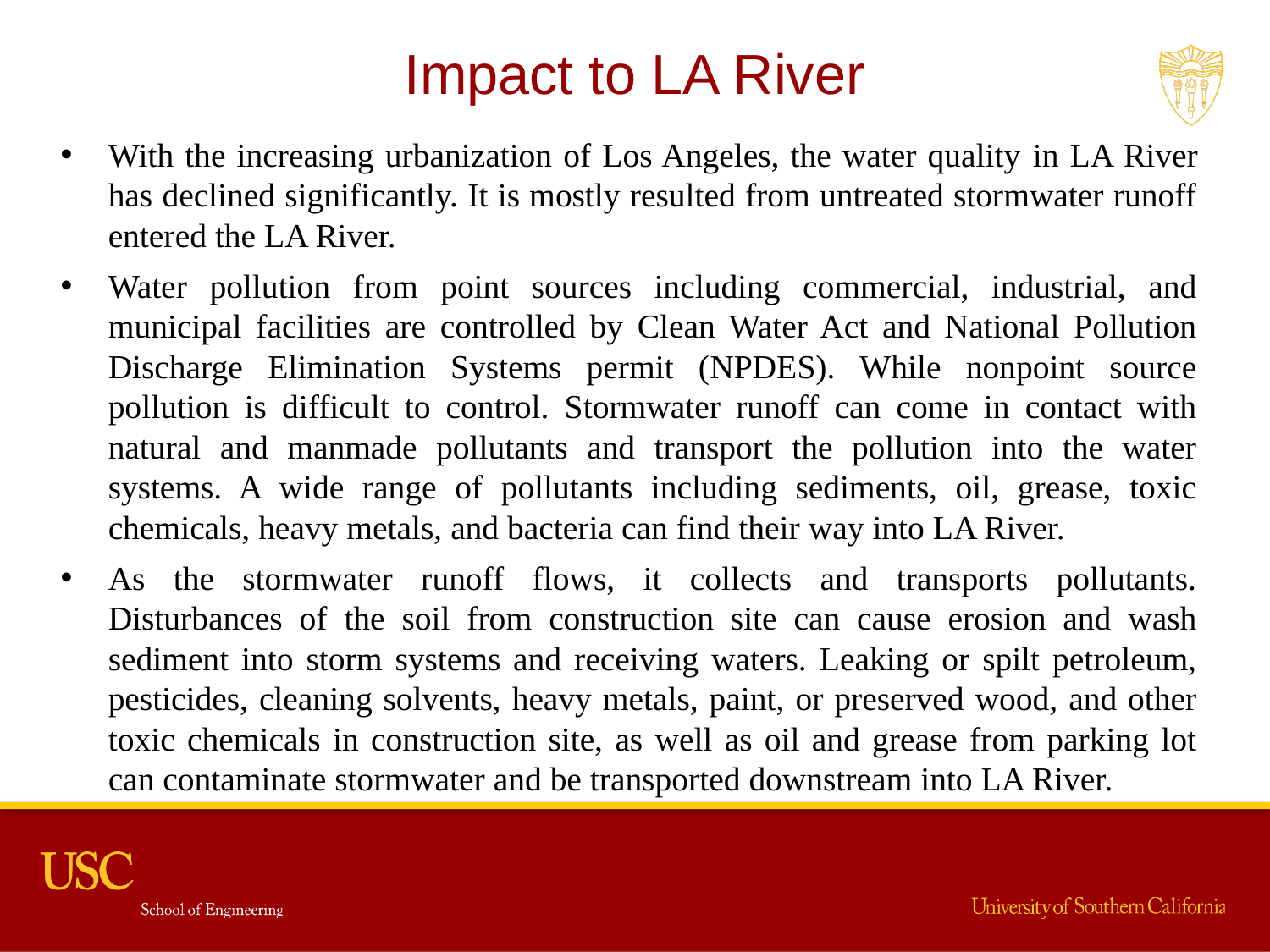

Impact to LA River
With the increasing urbanization of Los Angeles, the water quality in LA River has declined significantly. It is mostly resulted from untreated stormwater runoff entered the LA River.
Water pollution from point sources including commercial, industrial, and municipal facilities are controlled by Clean Water Act and National Pollution Discharge Elimination Systems permit (NPDES). While nonpoint source pollution is difficult to control. Stormwater runoff can come in contact with natural and manmade pollutants and transport the pollution into the water systems. A wide range of pollutants including sediments, oil, grease, toxic chemicals, heavy metals, and bacteria can find their way into LA River.
As the stormwater runoff flows, it collects and transports pollutants. Disturbances of the soil from construction site can cause erosion and wash sediment into storm systems and receiving waters. Leaking or spilt petroleum, pesticides, cleaning solvents, heavy metals, paint, or preserved wood, and other toxic chemicals in construction site, as well as oil and grease from parking lot can contaminate stormwater and be transported downstream into LA River.